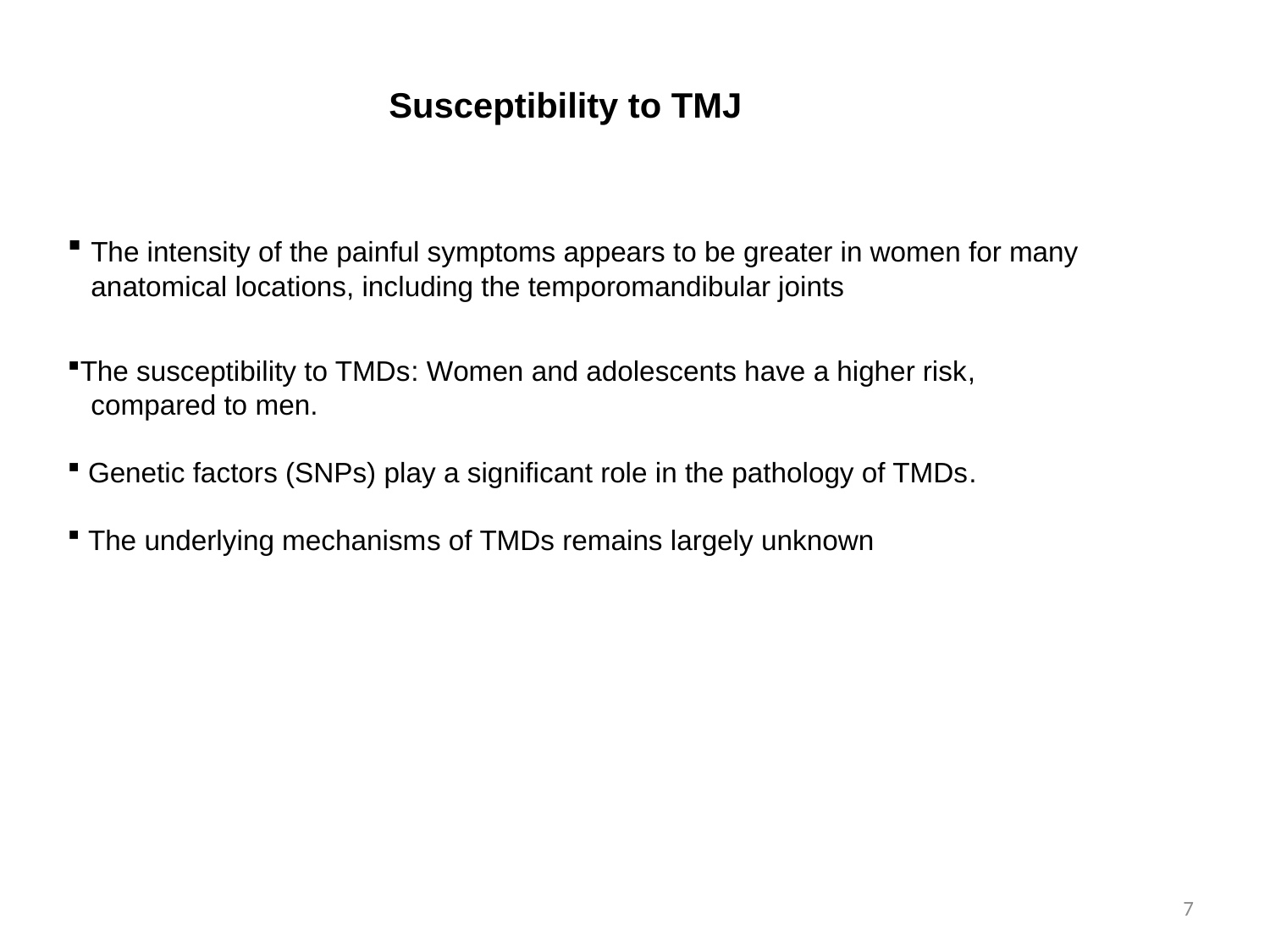

Susceptibility to TMJ

 The intensity of the painful symptoms appears to be greater in women for many
   anatomical locations, including the temporomandibular joints

The susceptibility to TMDs: Women and adolescents have a higher risk,
   compared to men.

 Genetic factors (SNPs) play a significant role in the pathology of TMDs.

 The underlying mechanisms of TMDs remains largely unknown

7